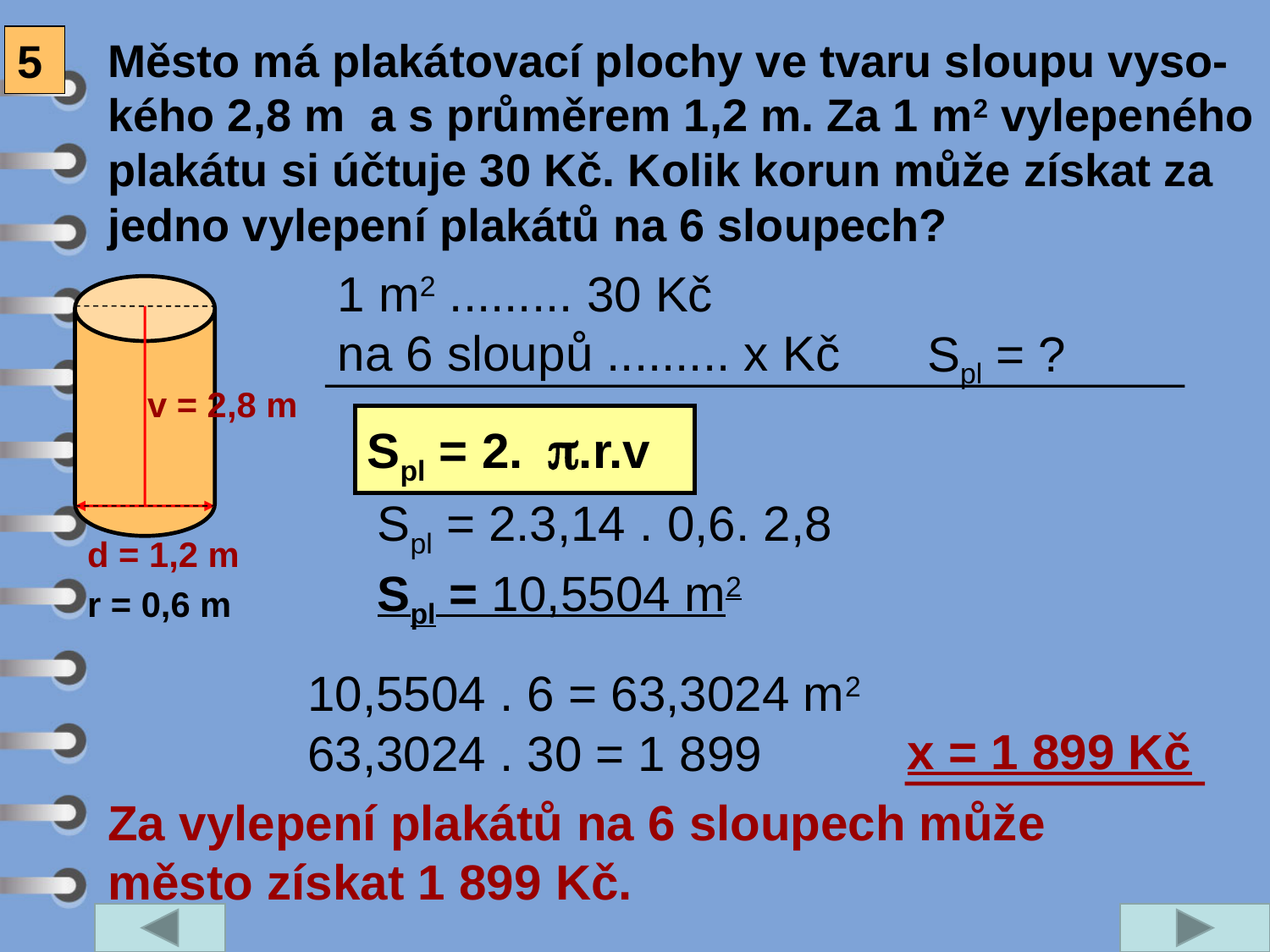

Město má plakátovací plochy ve tvaru sloupu vyso-kého 2,8 m  a s průměrem 1,2 m. Za 1 m2 vylepeného plakátu si účtuje 30 Kč. Kolik korun může získat za jedno vylepení plakátů na 6 sloupech?
5
1 m2 ......... 30 Kč
na 6 sloupů ......... x Kč

Spl = ?
v = 2,8 m

Spl = 2. π.r.v
Spl = 2.3,14 . 0,6. 2,8

d = 1,2 m
Spl = 10,5504 m2
r = 0,6 m
10,5504 . 6 = 63,3024 m2
x = 1 899 Kč
63,3024 . 30 = 1 899

Za vylepení plakátů na 6 sloupech může město získat 1 899 Kč.